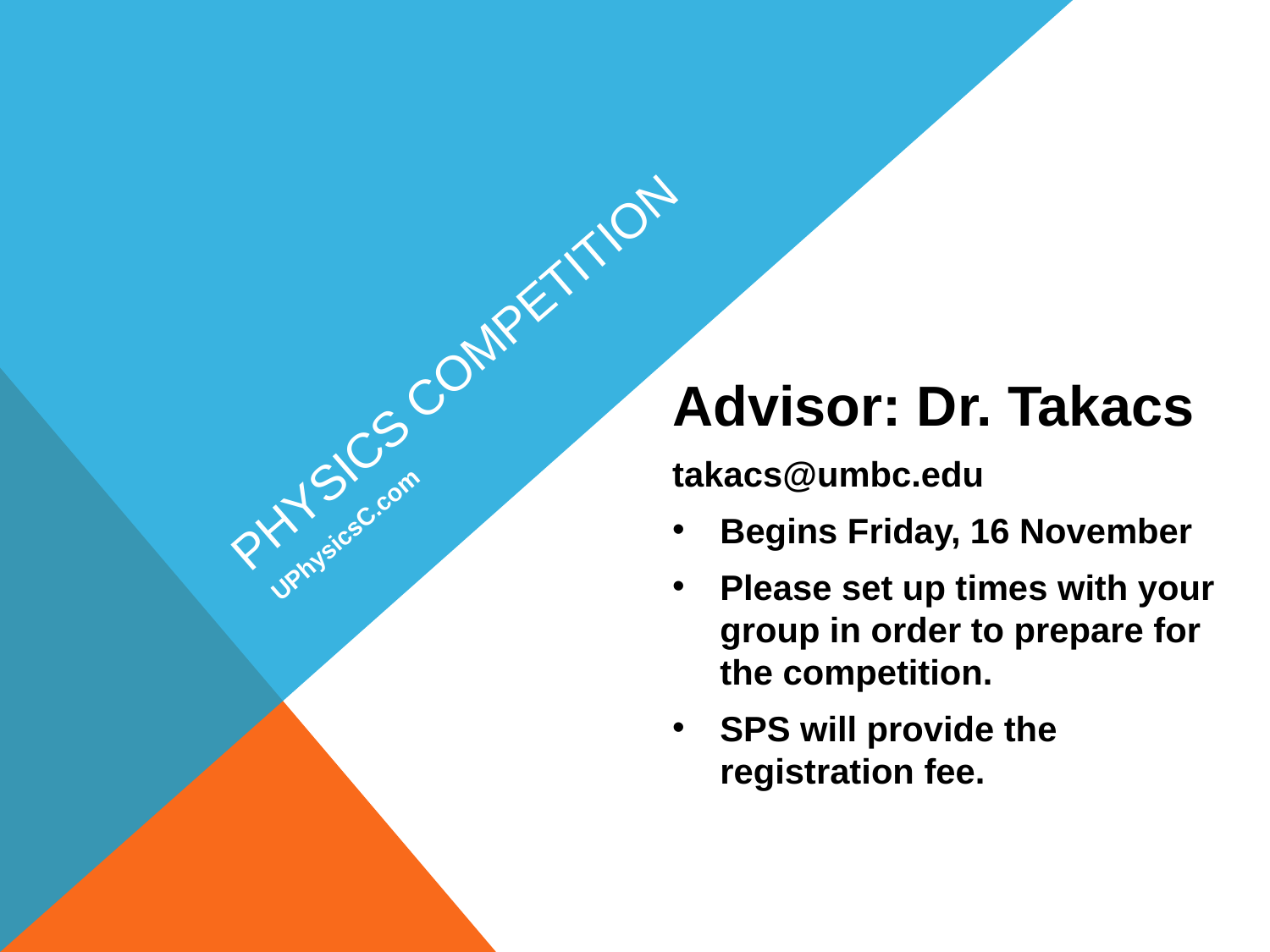

# Physics Competition
UPhysicsC.com
Advisor: Dr. Takacs
takacs@umbc.edu
Begins Friday, 16 November
Please set up times with your group in order to prepare for the competition.
SPS will provide the registration fee.